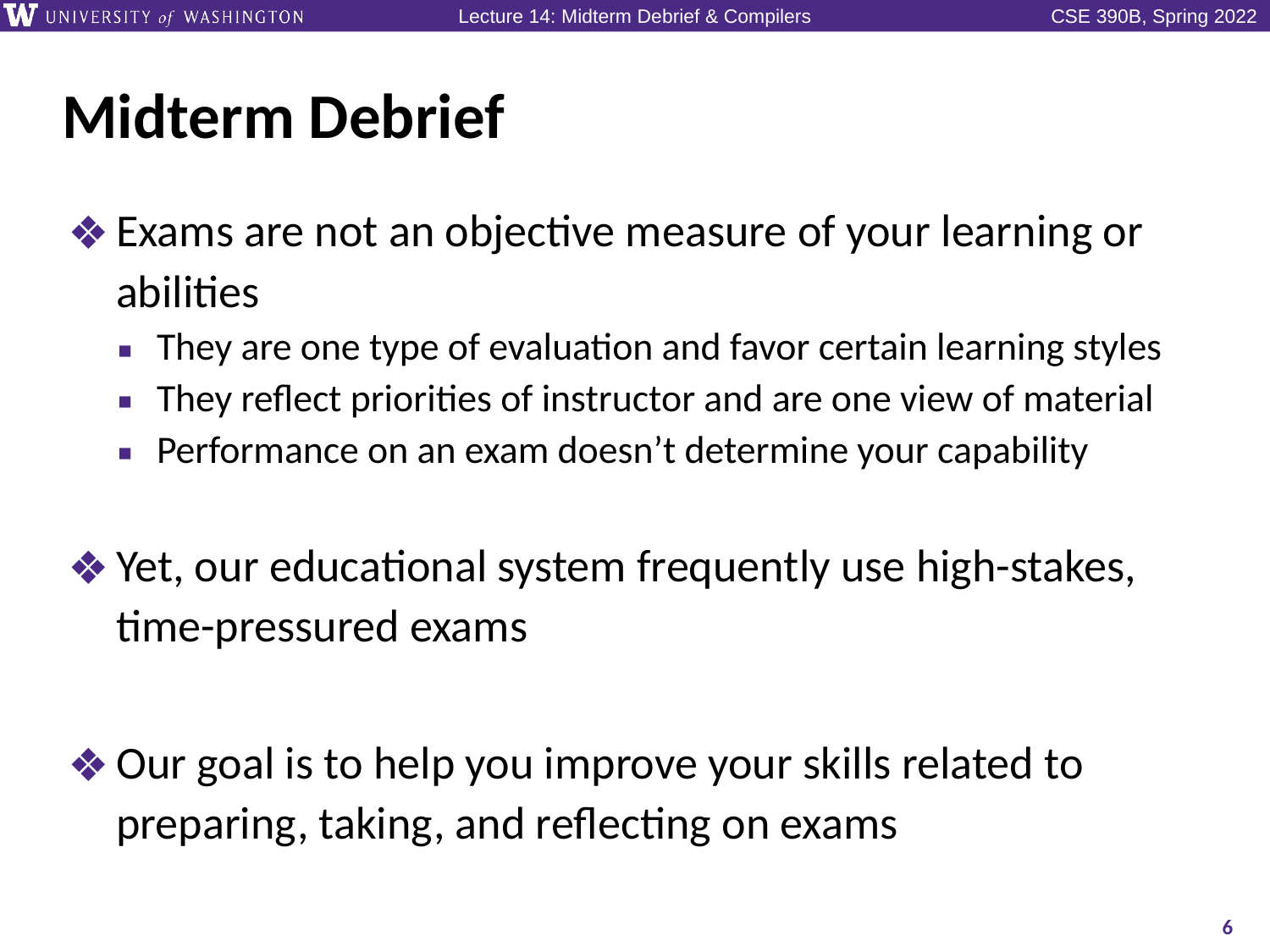

# Midterm Debrief
Exams are not an objective measure of your learning or abilities
They are one type of evaluation and favor certain learning styles
They reflect priorities of instructor and are one view of material
Performance on an exam doesn’t determine your capability

Yet, our educational system frequently use high-stakes, time-pressured exams

Our goal is to help you improve your skills related to preparing, taking, and reflecting on exams
6